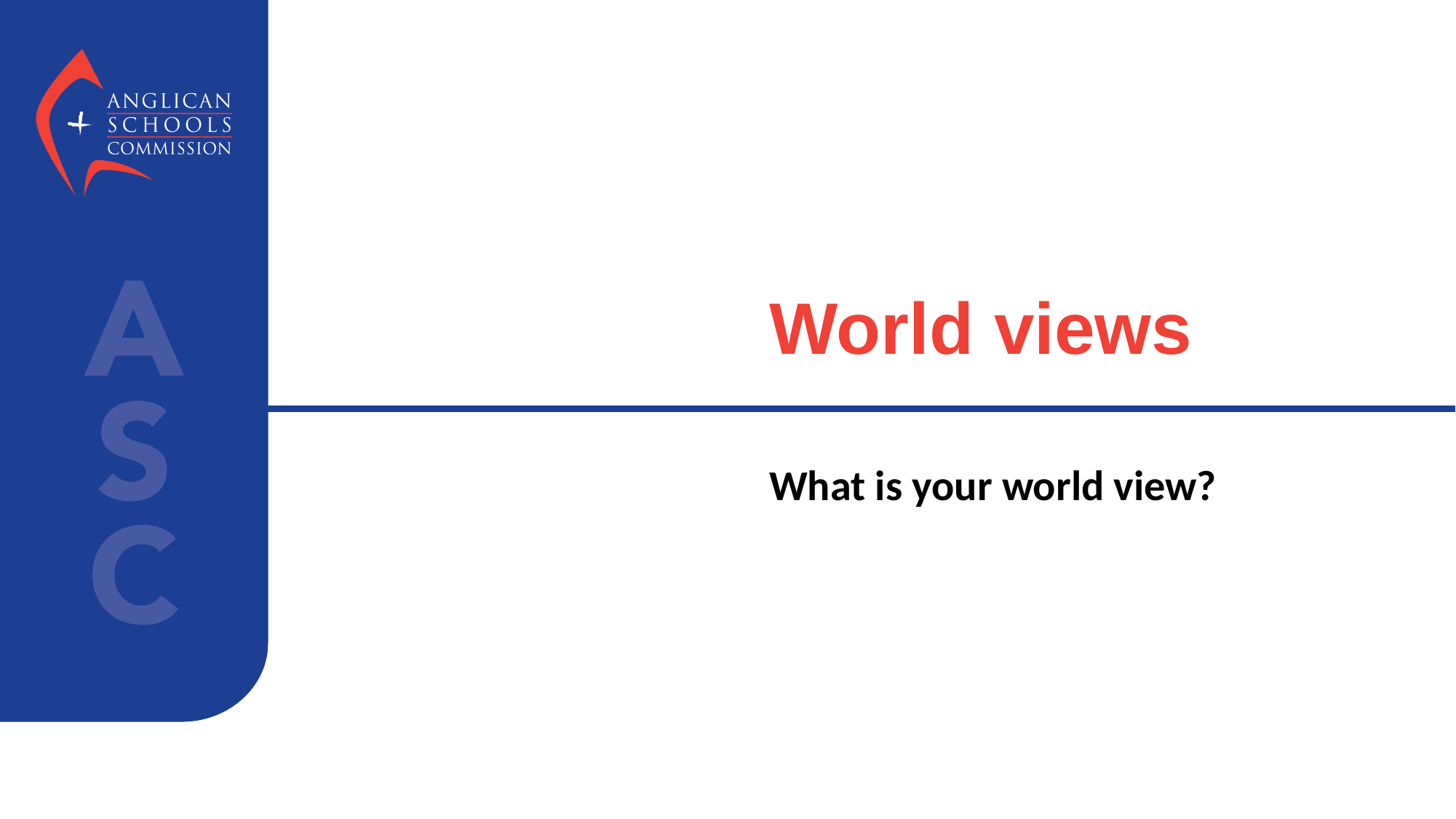

# World views
What is your world view?